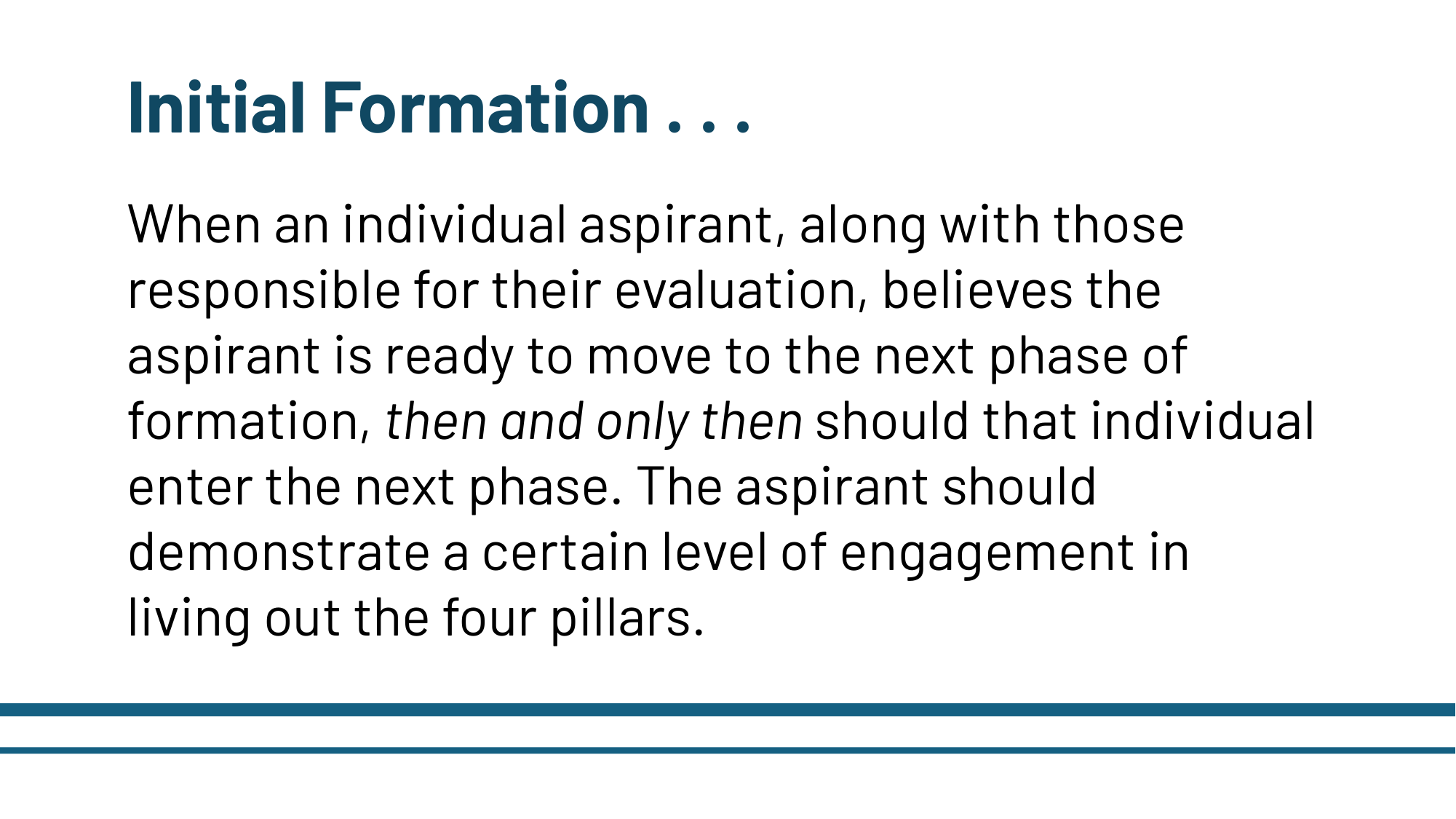

Initial Formation . . .
When an individual aspirant, along with those responsible for their evaluation, believes the aspirant is ready to move to the next phase of formation, then and only then should that individual enter the next phase. The aspirant should demonstrate a certain level of engagement in living out the four pillars.